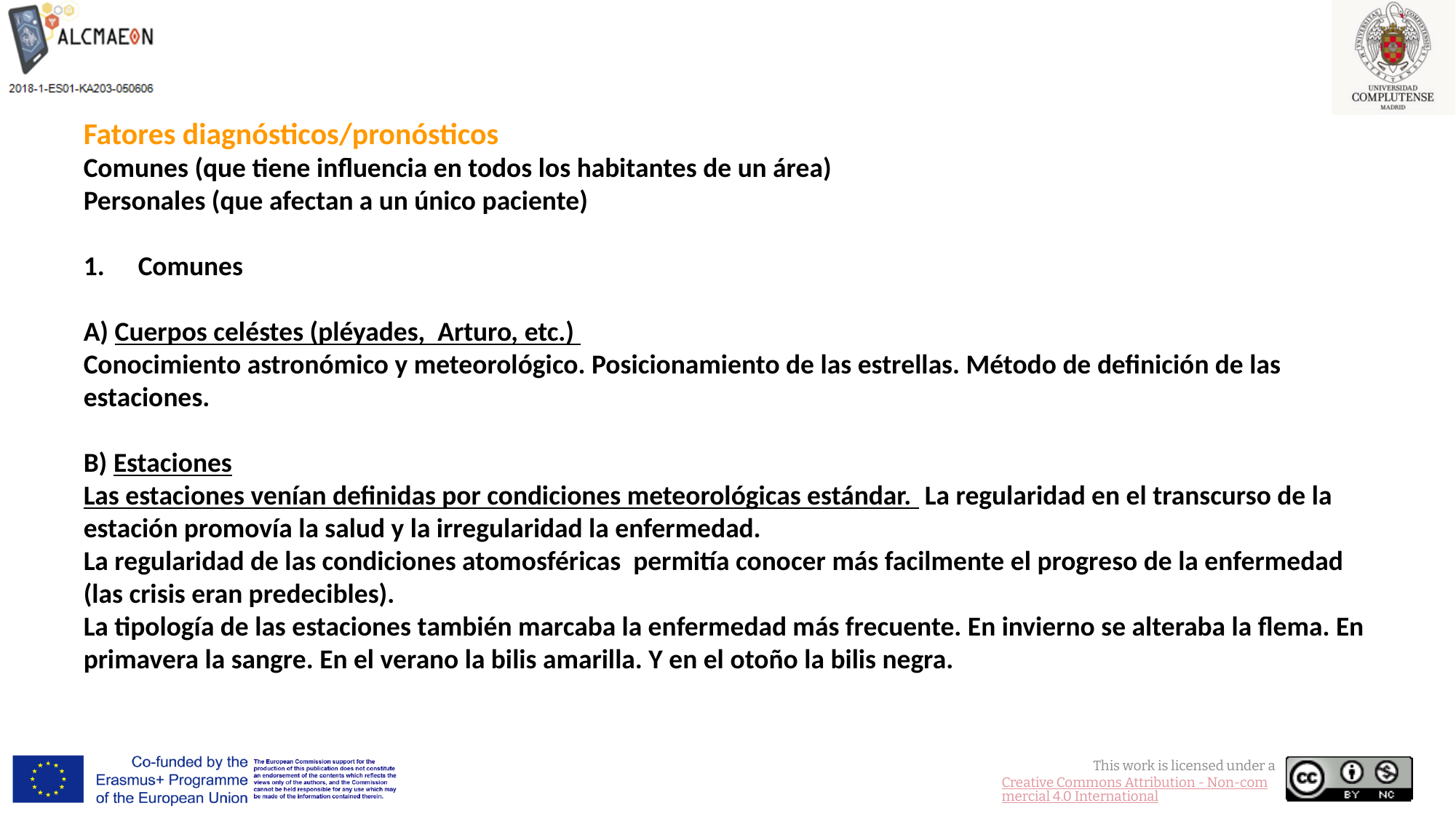

Fatores diagnósticos/pronósticos
Comunes (que tiene influencia en todos los habitantes de un área)
Personales (que afectan a un único paciente)

Comunes

Α) Cuerpos celéstes (pléyades,  Arturo, etc.)
Conocimiento astronómico y meteorológico. Posicionamiento de las estrellas. Método de definición de las estaciones.

Β) Estaciones
Las estaciones venían definidas por condiciones meteorológicas estándar.  La regularidad en el transcurso de la estación promovía la salud y la irregularidad la enfermedad.
La regularidad de las condiciones atomosféricas  permitía conocer más facilmente el progreso de la enfermedad (las crisis eran predecibles).
La tipología de las estaciones también marcaba la enfermedad más frecuente. En invierno se alteraba la flema. En primavera la sangre. En el verano la bilis amarilla. Y en el otoño la bilis negra.